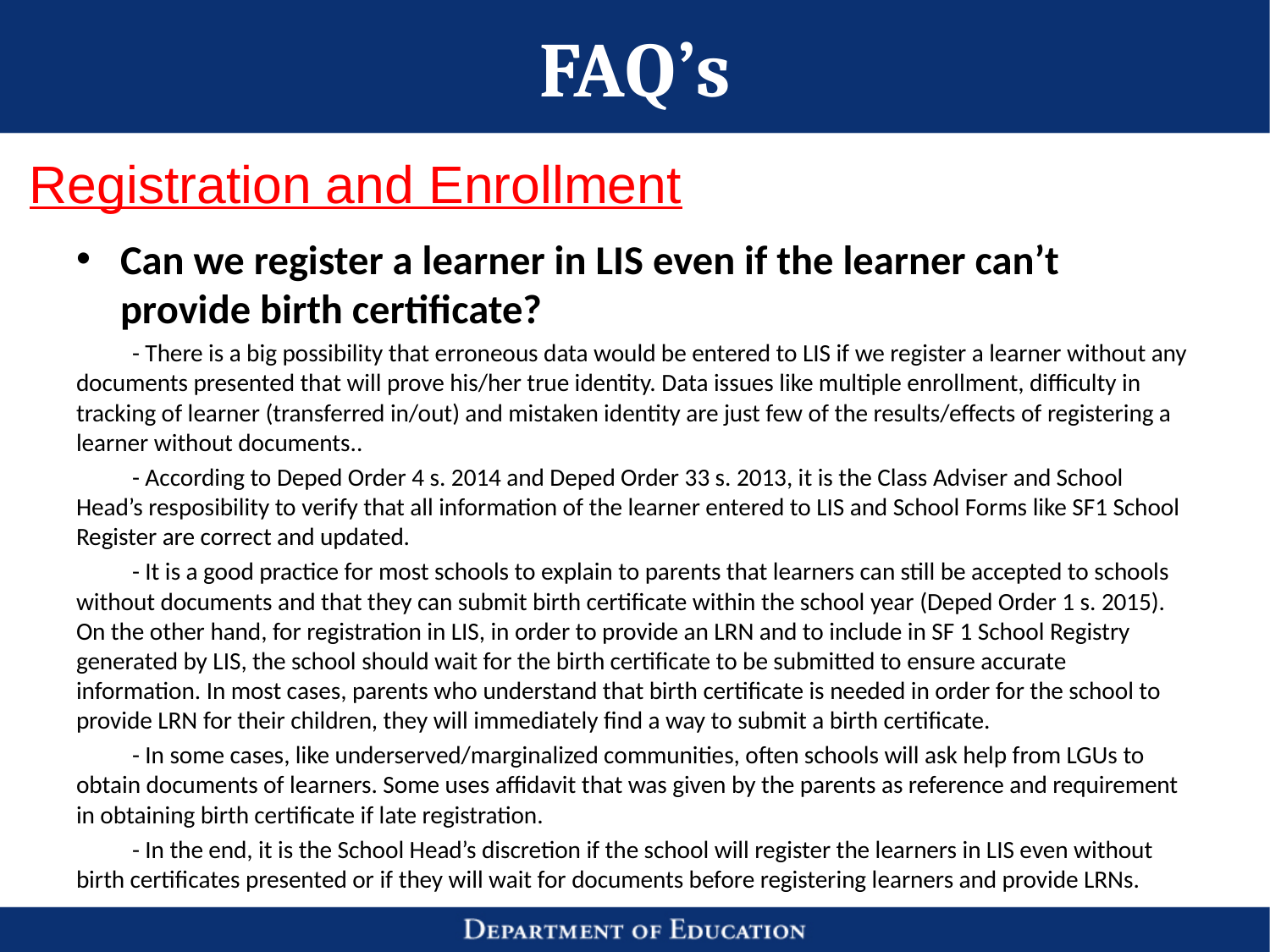

# FAQ’s
Registration and Enrollment
Can we register a learner in LIS even if the learner can’t provide birth certificate?
	- There is a big possibility that erroneous data would be entered to LIS if we register a learner without any documents presented that will prove his/her true identity. Data issues like multiple enrollment, difficulty in tracking of learner (transferred in/out) and mistaken identity are just few of the results/effects of registering a learner without documents..
	- According to Deped Order 4 s. 2014 and Deped Order 33 s. 2013, it is the Class Adviser and School Head’s resposibility to verify that all information of the learner entered to LIS and School Forms like SF1 School Register are correct and updated.
	- It is a good practice for most schools to explain to parents that learners can still be accepted to schools without documents and that they can submit birth certificate within the school year (Deped Order 1 s. 2015). On the other hand, for registration in LIS, in order to provide an LRN and to include in SF 1 School Registry generated by LIS, the school should wait for the birth certificate to be submitted to ensure accurate information. In most cases, parents who understand that birth certificate is needed in order for the school to provide LRN for their children, they will immediately find a way to submit a birth certificate.
	- In some cases, like underserved/marginalized communities, often schools will ask help from LGUs to obtain documents of learners. Some uses affidavit that was given by the parents as reference and requirement in obtaining birth certificate if late registration.
	- In the end, it is the School Head’s discretion if the school will register the learners in LIS even without birth certificates presented or if they will wait for documents before registering learners and provide LRNs.